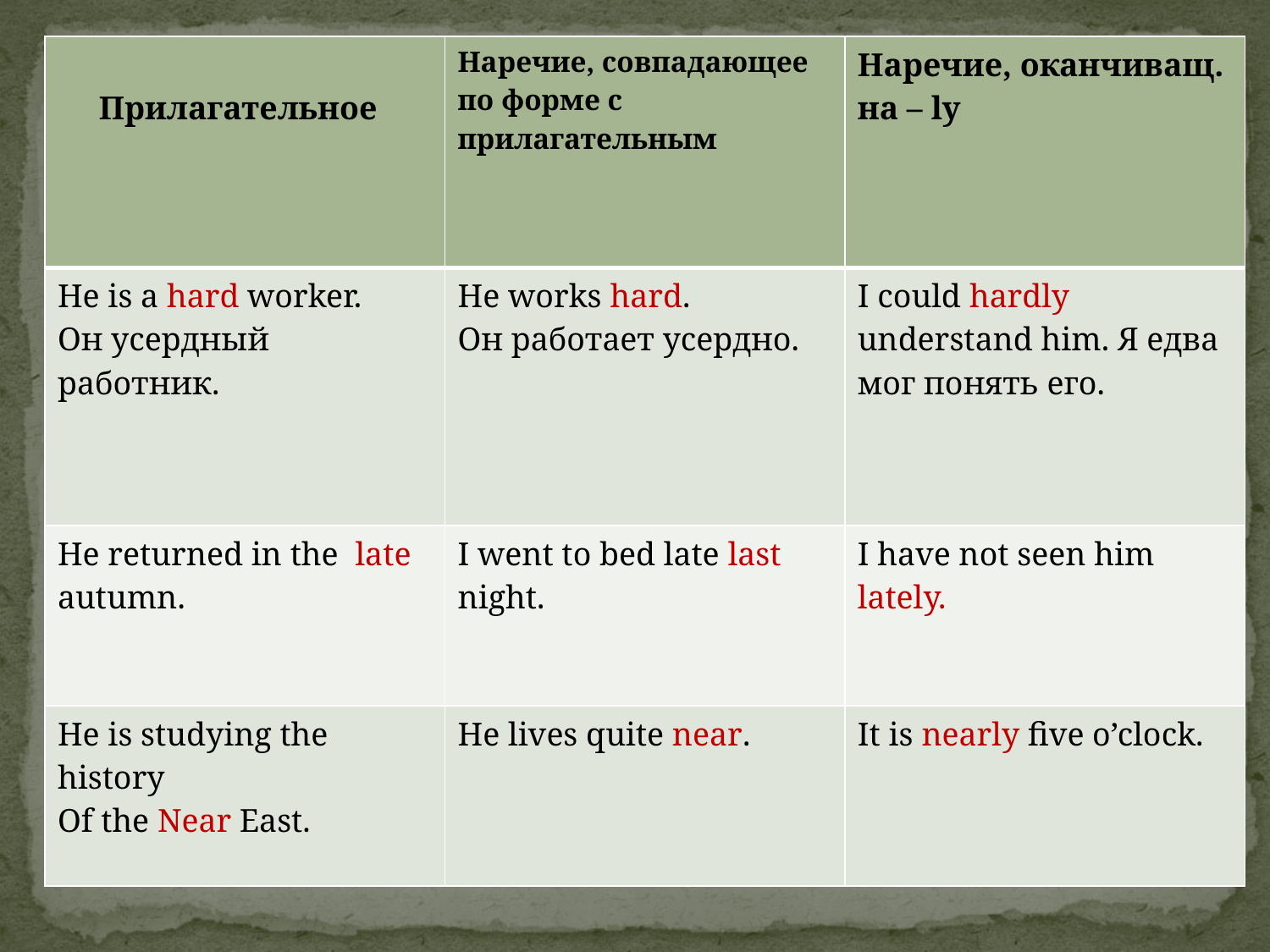

| Прилагательное | Наречие, совпадающее по форме с прилагательным | Наречие, оканчиващ. на – ly |
| --- | --- | --- |
| He is a hard worker. Он усердный работник. | He works hard. Он работает усердно. | I could hardly understand him. Я едва мог понять его. |
| He returned in the late autumn. | I went to bed late last night. | I have not seen him lately. |
| He is studying the history Of the Near East. | He lives quite near. | It is nearly five o’clock. |